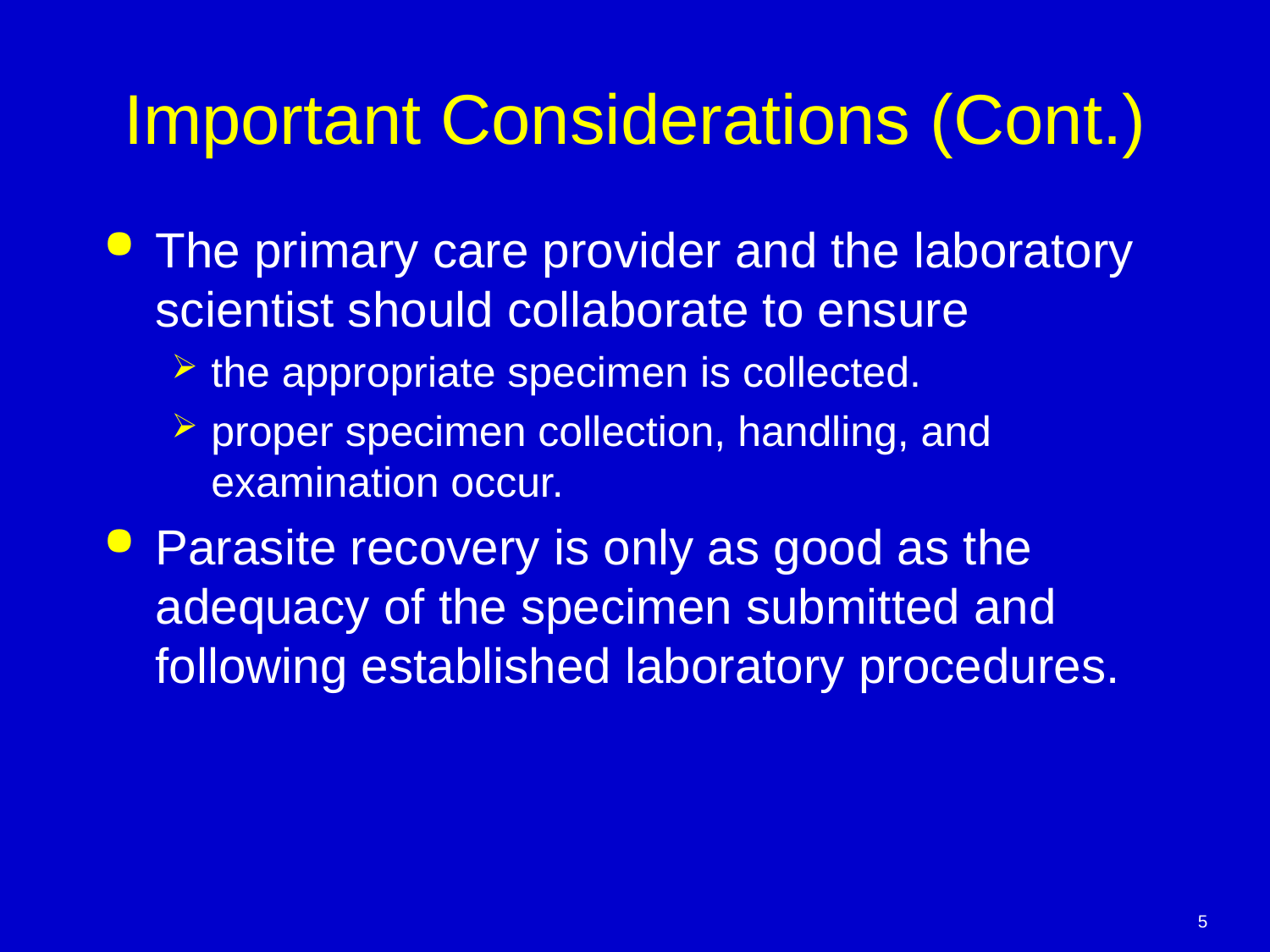

# Important Considerations (Cont.)
The primary care provider and the laboratory scientist should collaborate to ensure
the appropriate specimen is collected.
proper specimen collection, handling, and examination occur.
Parasite recovery is only as good as the adequacy of the specimen submitted and following established laboratory procedures.